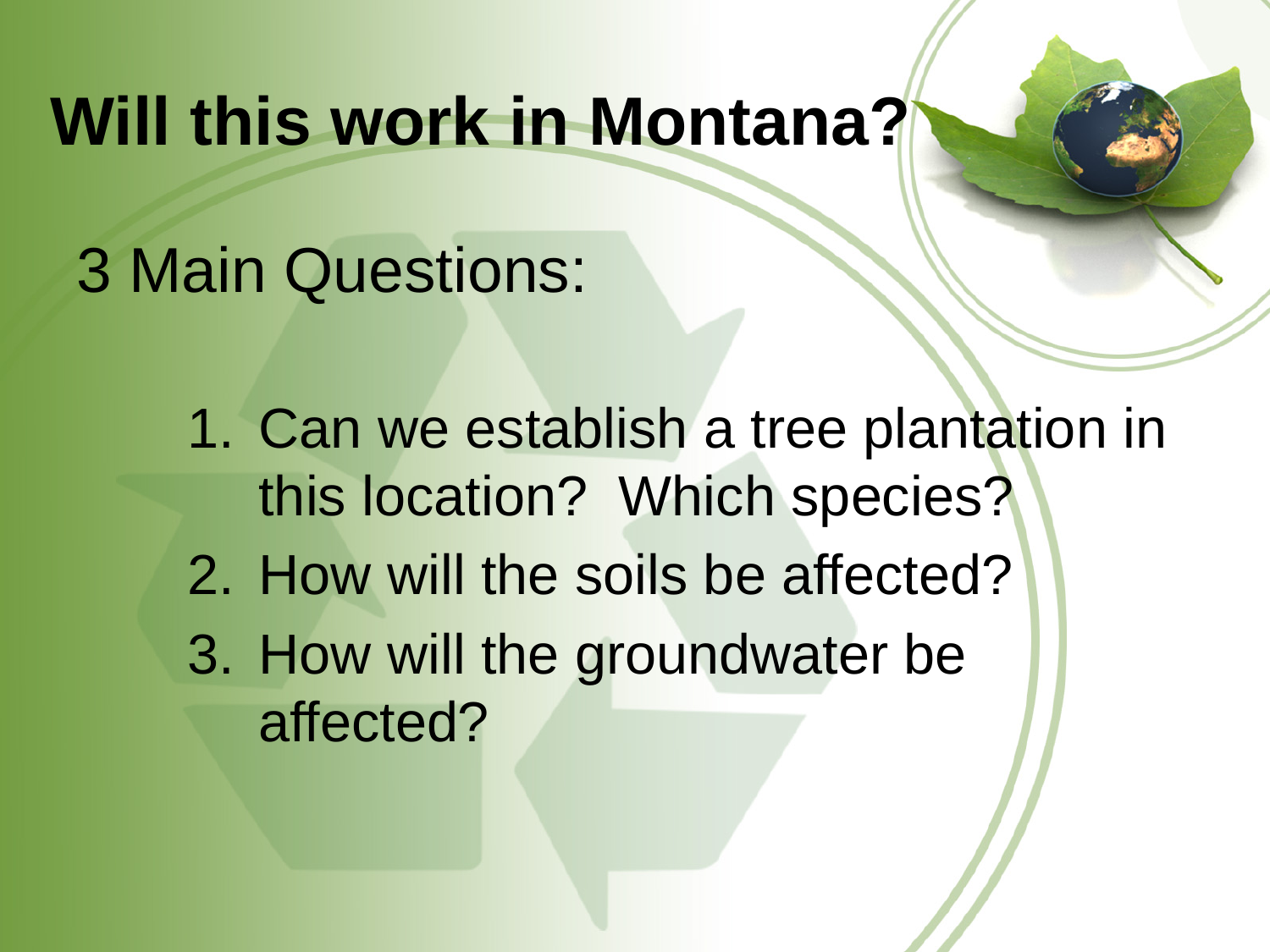

# Will this work in Montana?
3 Main Questions:

Can we establish a tree plantation in this location?  Which species?
How will the soils be affected?
How will the groundwater be affected?